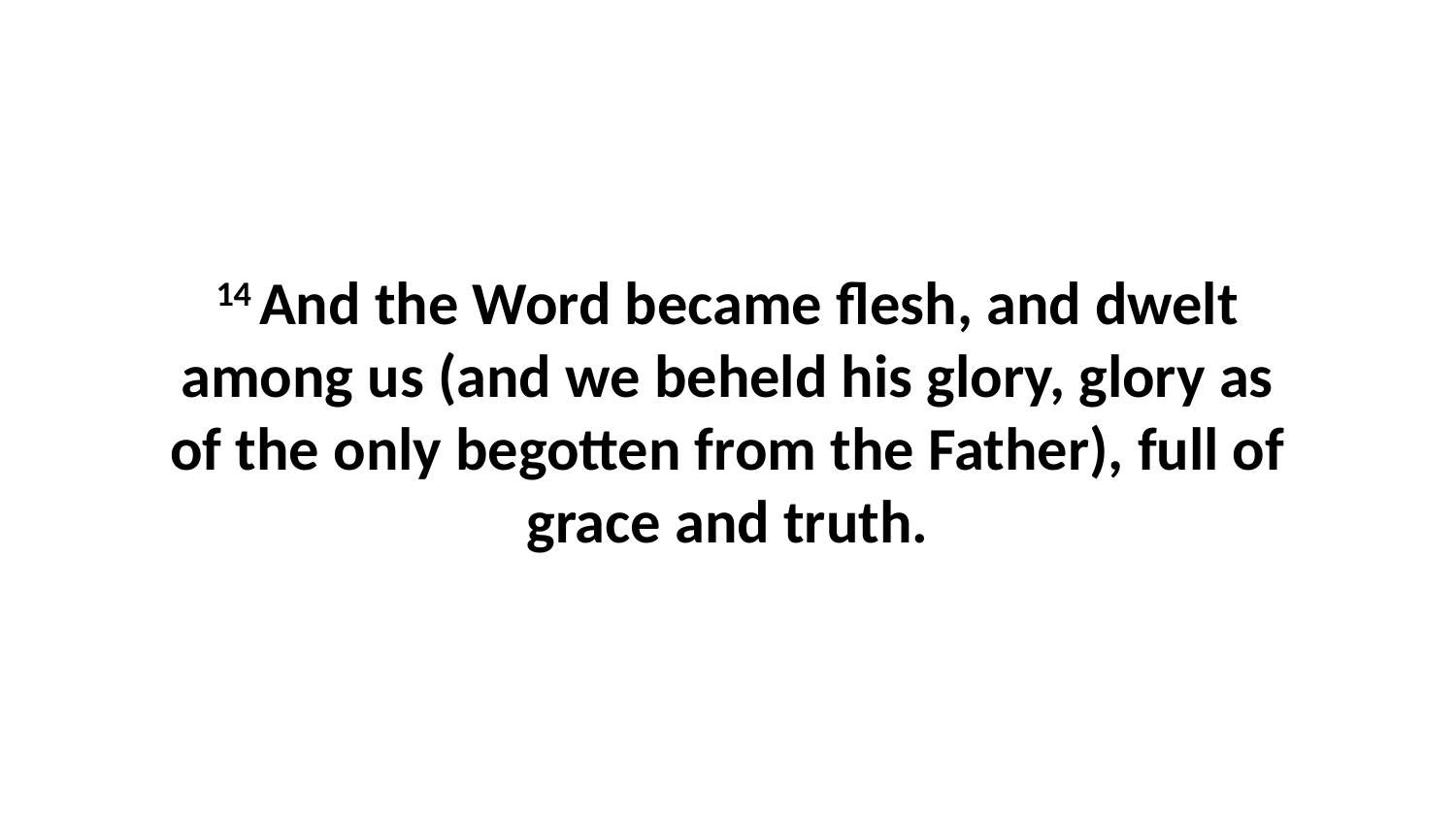

14 And the Word became flesh, and dwelt among us (and we beheld his glory, glory as of the only begotten from the Father), full of grace and truth.